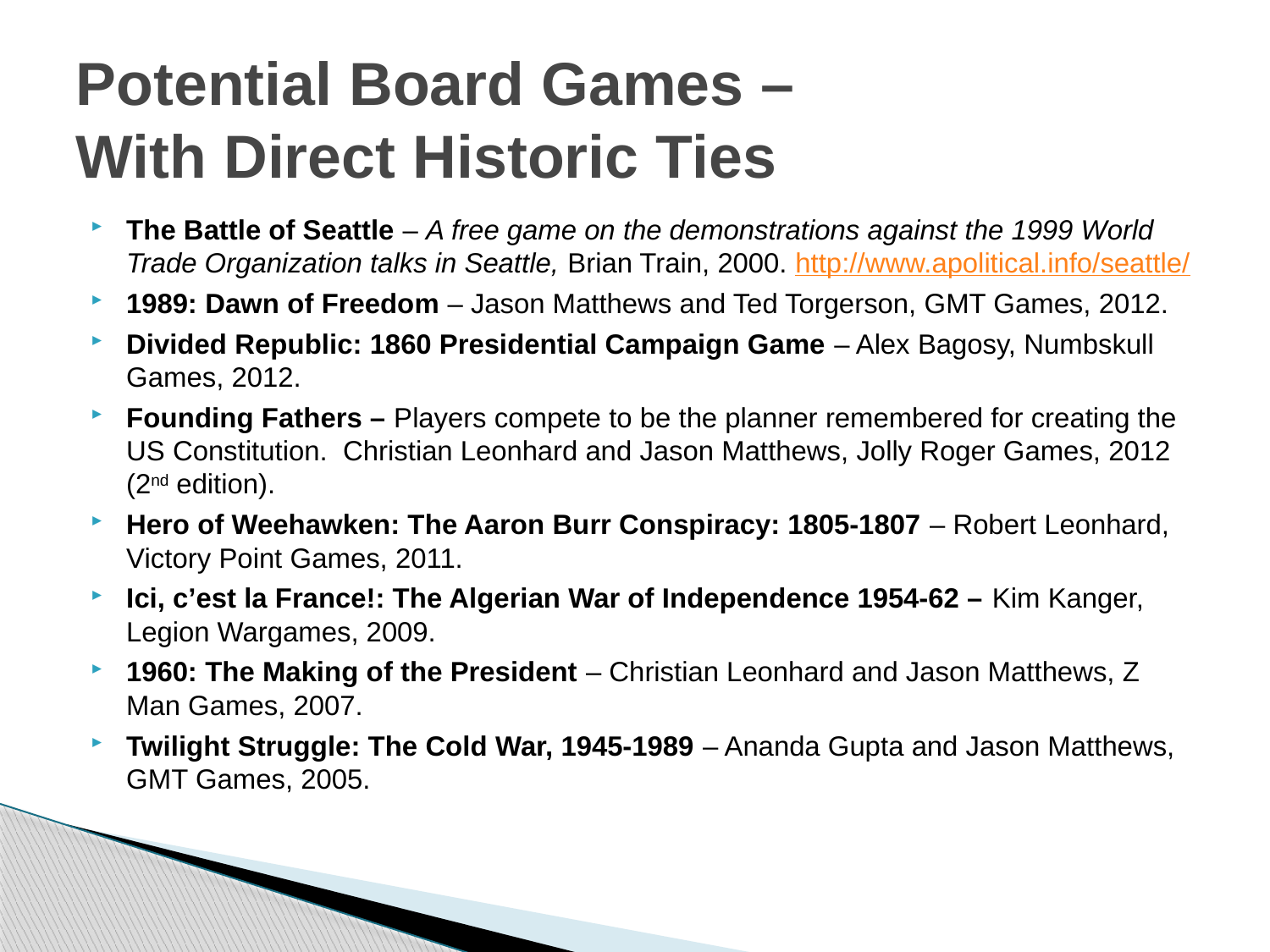

# Potential Board Games – With Direct Historic Ties
The Battle of Seattle – A free game on the demonstrations against the 1999 World Trade Organization talks in Seattle, Brian Train, 2000. http://www.apolitical.info/seattle/
1989: Dawn of Freedom – Jason Matthews and Ted Torgerson, GMT Games, 2012.
Divided Republic: 1860 Presidential Campaign Game – Alex Bagosy, Numbskull Games, 2012.
Founding Fathers – Players compete to be the planner remembered for creating the US Constitution.  Christian Leonhard and Jason Matthews, Jolly Roger Games, 2012 (2nd edition).
Hero of Weehawken: The Aaron Burr Conspiracy: 1805-1807 – Robert Leonhard, Victory Point Games, 2011.
Ici, c’est la France!: The Algerian War of Independence 1954-62 – Kim Kanger, Legion Wargames, 2009.
1960: The Making of the President – Christian Leonhard and Jason Matthews, Z Man Games, 2007.
Twilight Struggle: The Cold War, 1945-1989 – Ananda Gupta and Jason Matthews, GMT Games, 2005.